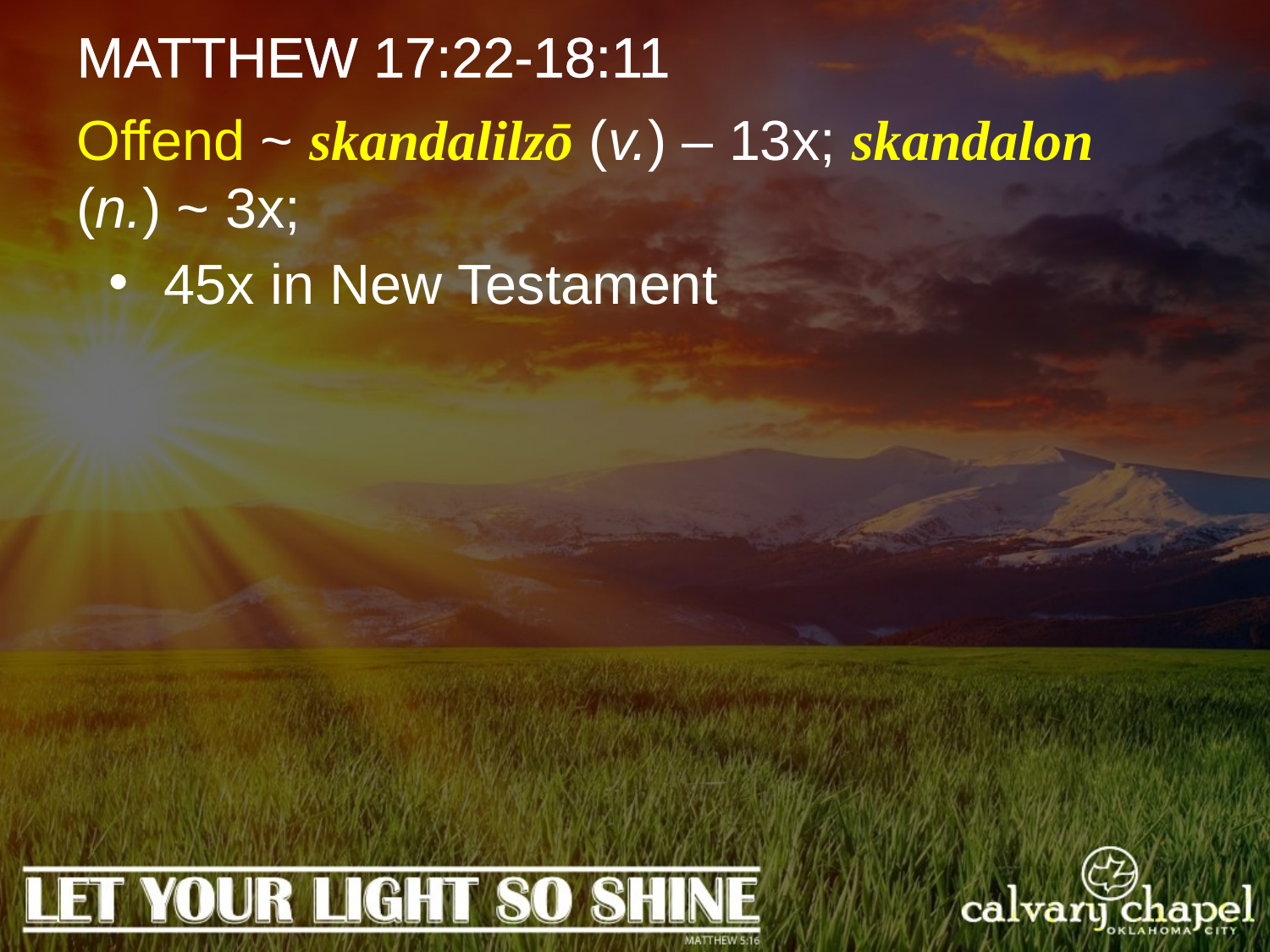

MATTHEW 17:22-18:11
Offend ~ skandalilzō (v.) – 13x; skandalon (n.) ~ 3x;
 45x in New Testament